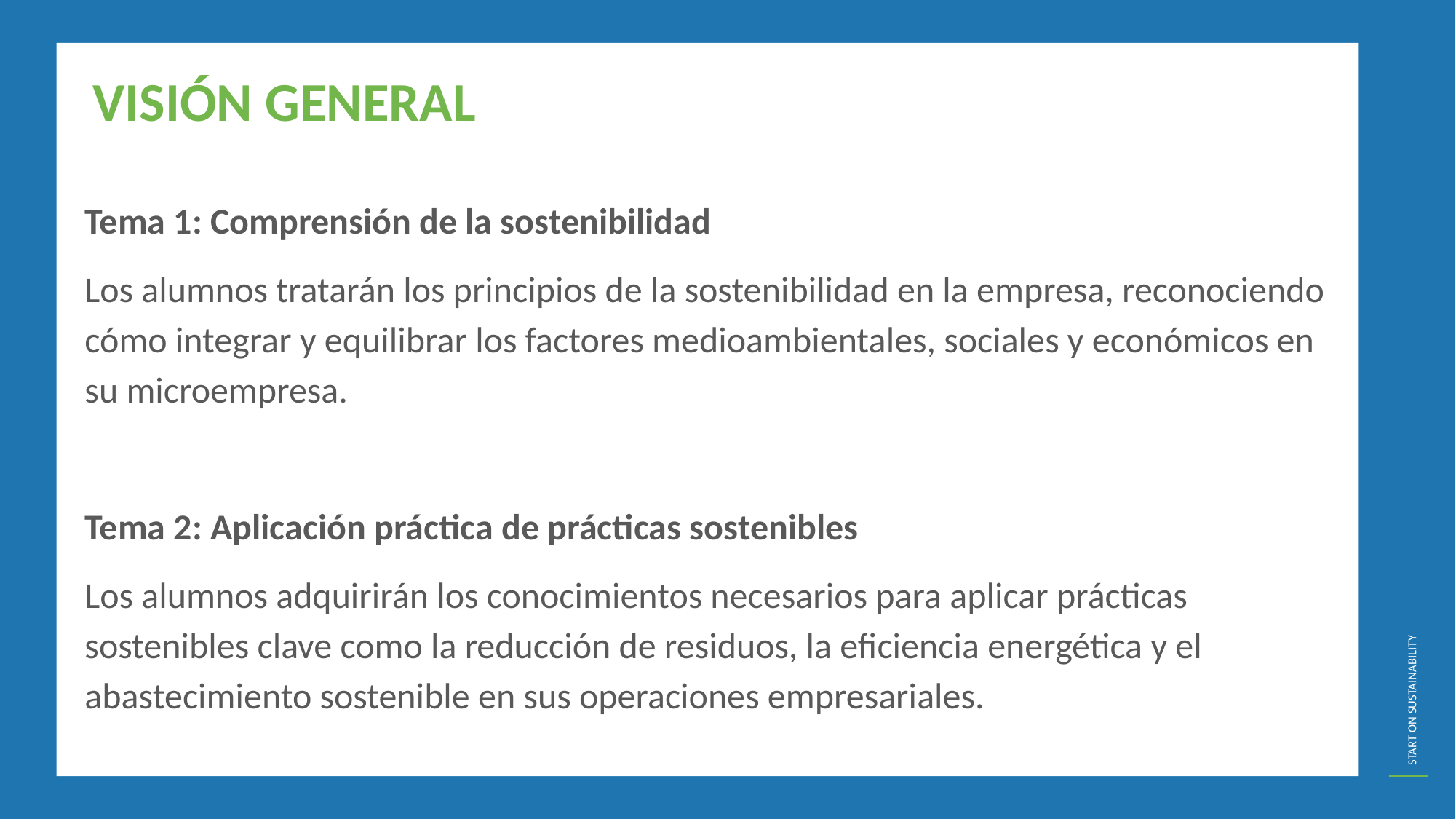

VISIÓN GENERAL

Tema 1: Comprensión de la sostenibilidad
Los alumnos tratarán los principios de la sostenibilidad en la empresa, reconociendo cómo integrar y equilibrar los factores medioambientales, sociales y económicos en su microempresa.

Tema 2: Aplicación práctica de prácticas sostenibles
Los alumnos adquirirán los conocimientos necesarios para aplicar prácticas sostenibles clave como la reducción de residuos, la eficiencia energética y el abastecimiento sostenible en sus operaciones empresariales.